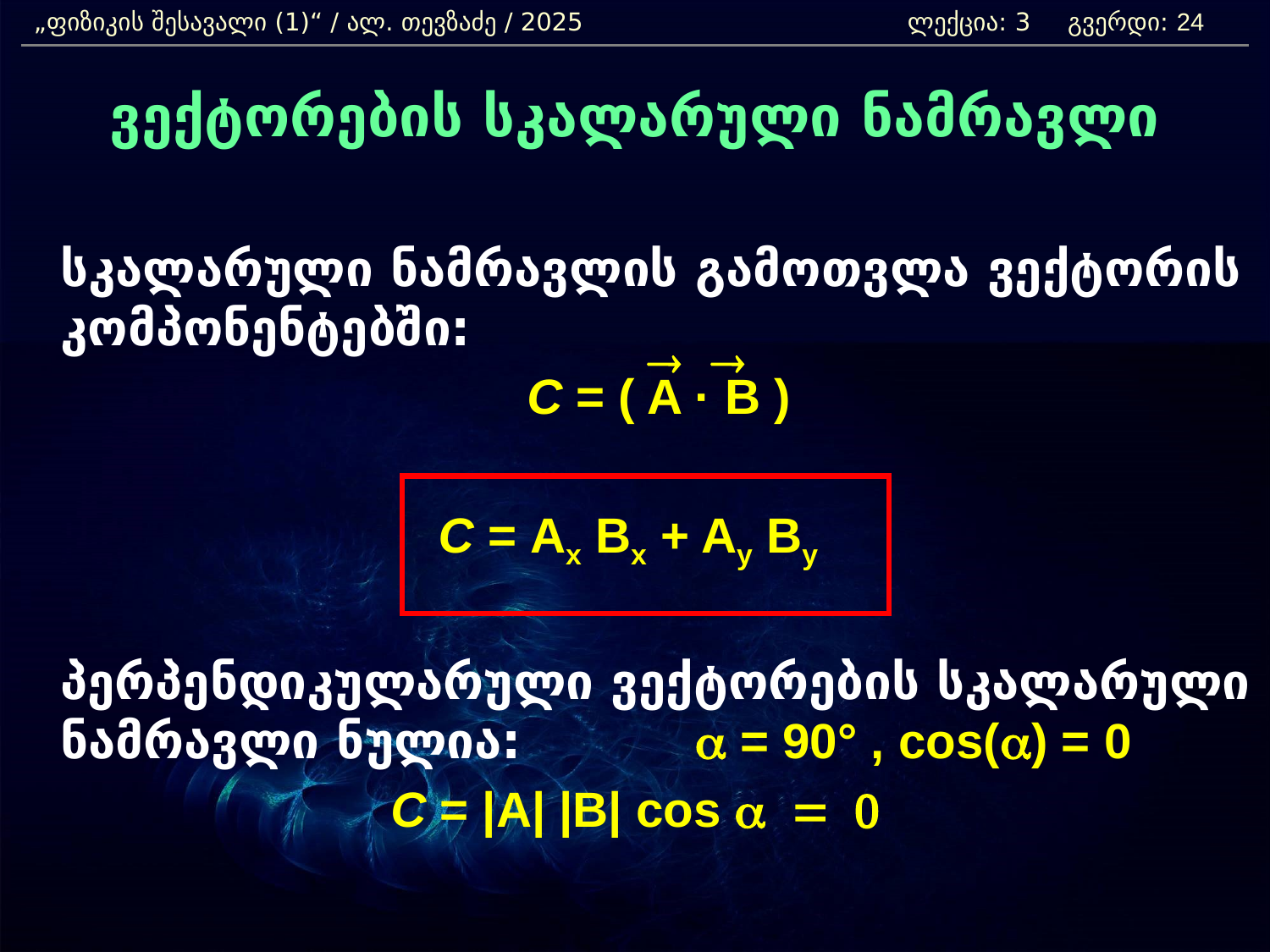

„ფიზიკის შესავალი (1)“ / ალ. თევზაძე / 2025    		                ლექცია: 3     გვერდი:
24
ვექტორების სკალარული ნამრავლი

	სკალარული ნამრავლის გამოთვლა ვექტორის კომპონენტებში:
	C = ( A · B )

C = Ax Bx + Ay By

	პერპენდიკულარული ვექტორების სკალარული ნამრავლი ნულია:		α = 90° , cos(α) = 0
C = |A| |B| cos α = 0
→
→